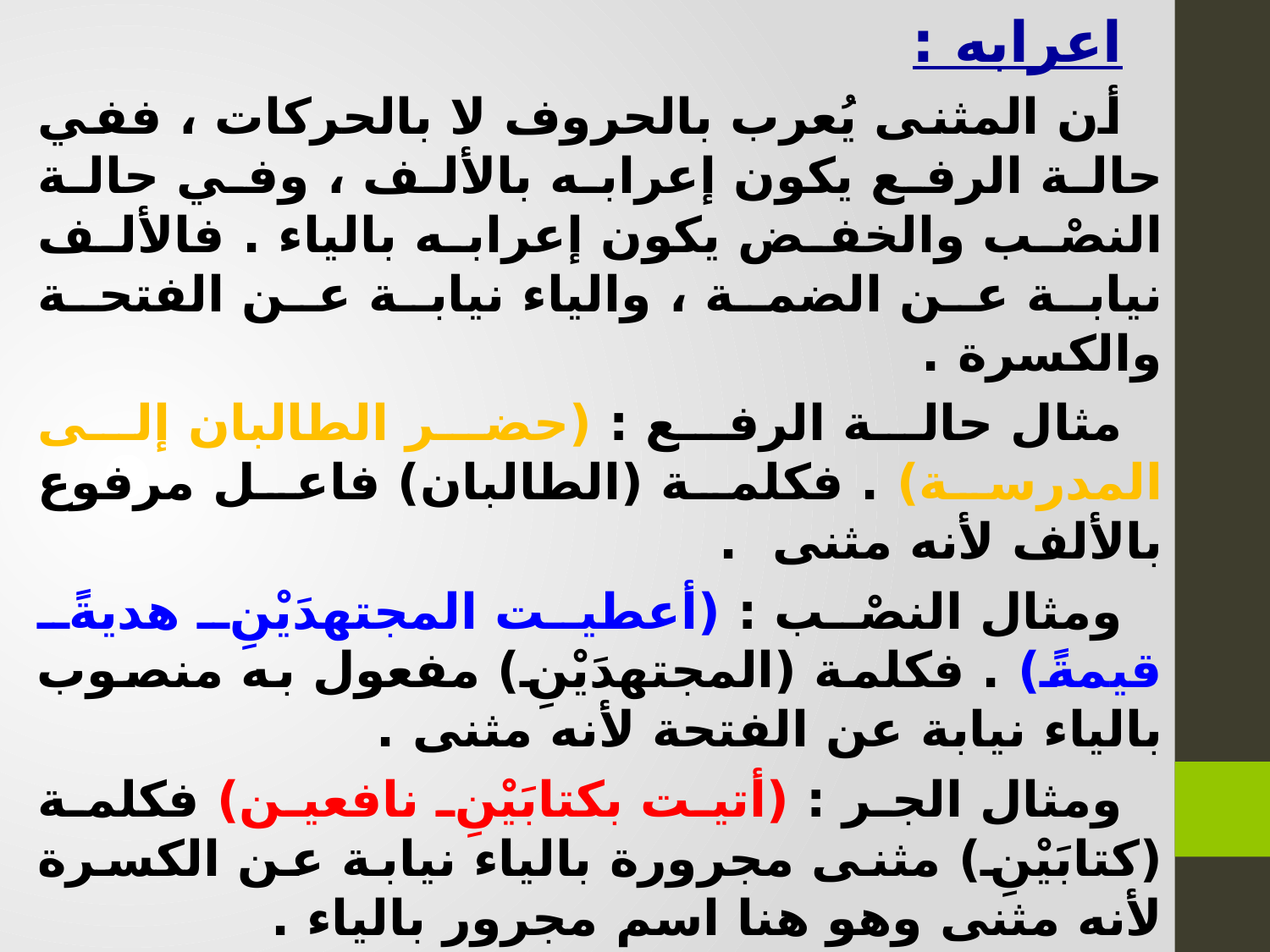

اعرابه :
أن المثنى يُعرب بالحروف لا بالحركات ، ففي حالة الرفع يكون إعرابه بالألف ، وفي حالة النصْب والخفض يكون إعرابه بالياء . فالألف نيابة عن الضمة ، والياء نيابة عن الفتحة والكسرة .
مثال حالة الرفع : (حضر الطالبان إلى المدرسة) . فكلمة (الطالبان) فاعل مرفوع بالألف لأنه مثنى  .
ومثال النصْب : (أعطيت المجتهدَيْنِ هديةً قيمةً) . فكلمة (المجتهدَيْنِ) مفعول به منصوب بالياء نيابة عن الفتحة لأنه مثنى .
ومثال الجر : (أتيت بكتابَيْنِ نافعين) فكلمة (كتابَيْنِ) مثنى مجرورة بالياء نيابة عن الكسرة لأنه مثنى وهو هنا اسم مجرور بالياء .
إن (النون) في المثنى يؤتي بها زيادة على المفرد ، وفي حالة الإعراب يُقَال أنها عوضٌ عن التنوين في الاسم المفرد . مثال ذلك (جاء الزيدان) . فكلمة الزيدان : فاعل مرفوع بالألف نيابة عن الضمة لأنه مثنى والنون فيه عوضٌ عن التنوين في الاسم المفرد .